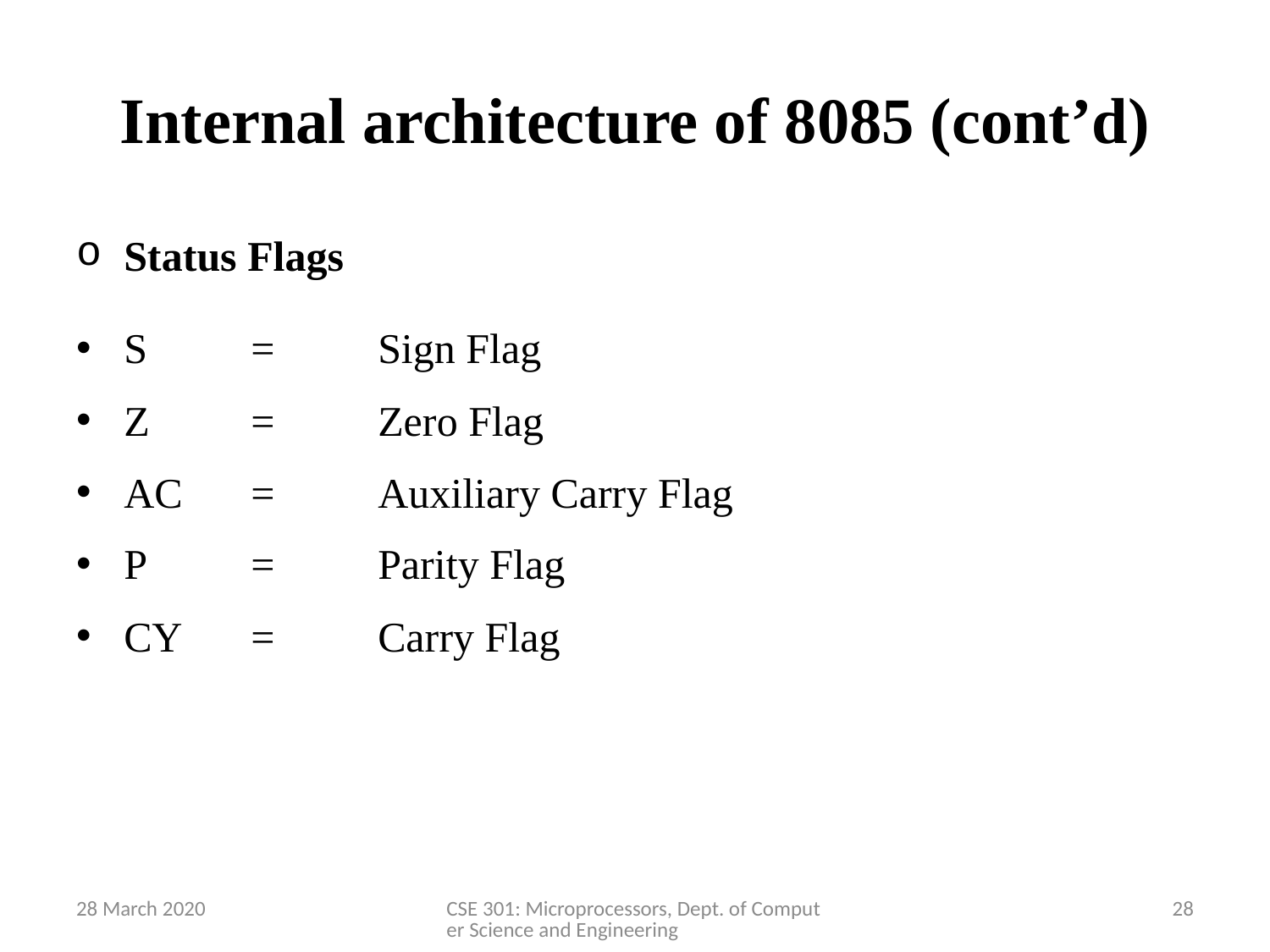

# Internal architecture of 8085 (cont’d)
Status Flags
S	=	Sign Flag
Z	=	Zero Flag
AC	=	Auxiliary Carry Flag
P	=	Parity Flag
CY	=	Carry Flag
28 March 2020
CSE 301: Microprocessors, Dept. of Computer Science and Engineering
28